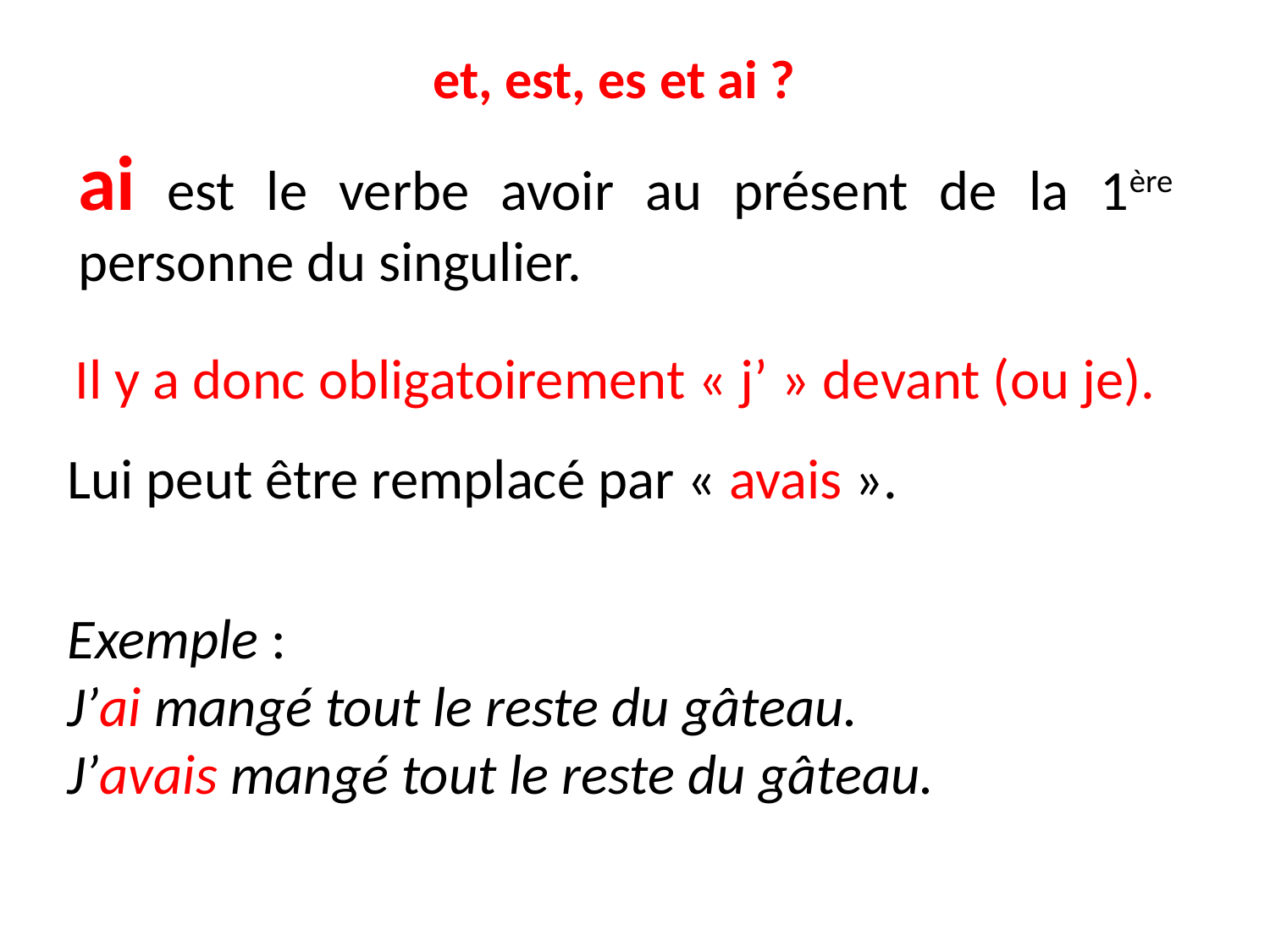

et, est, es et ai ?
ai est le verbe avoir au présent de la 1ère  personne du singulier.
Il y a donc obligatoirement « j’ » devant (ou je).
Lui peut être remplacé par « avais ».
Exemple :
J’ai mangé tout le reste du gâteau.
J’avais mangé tout le reste du gâteau.